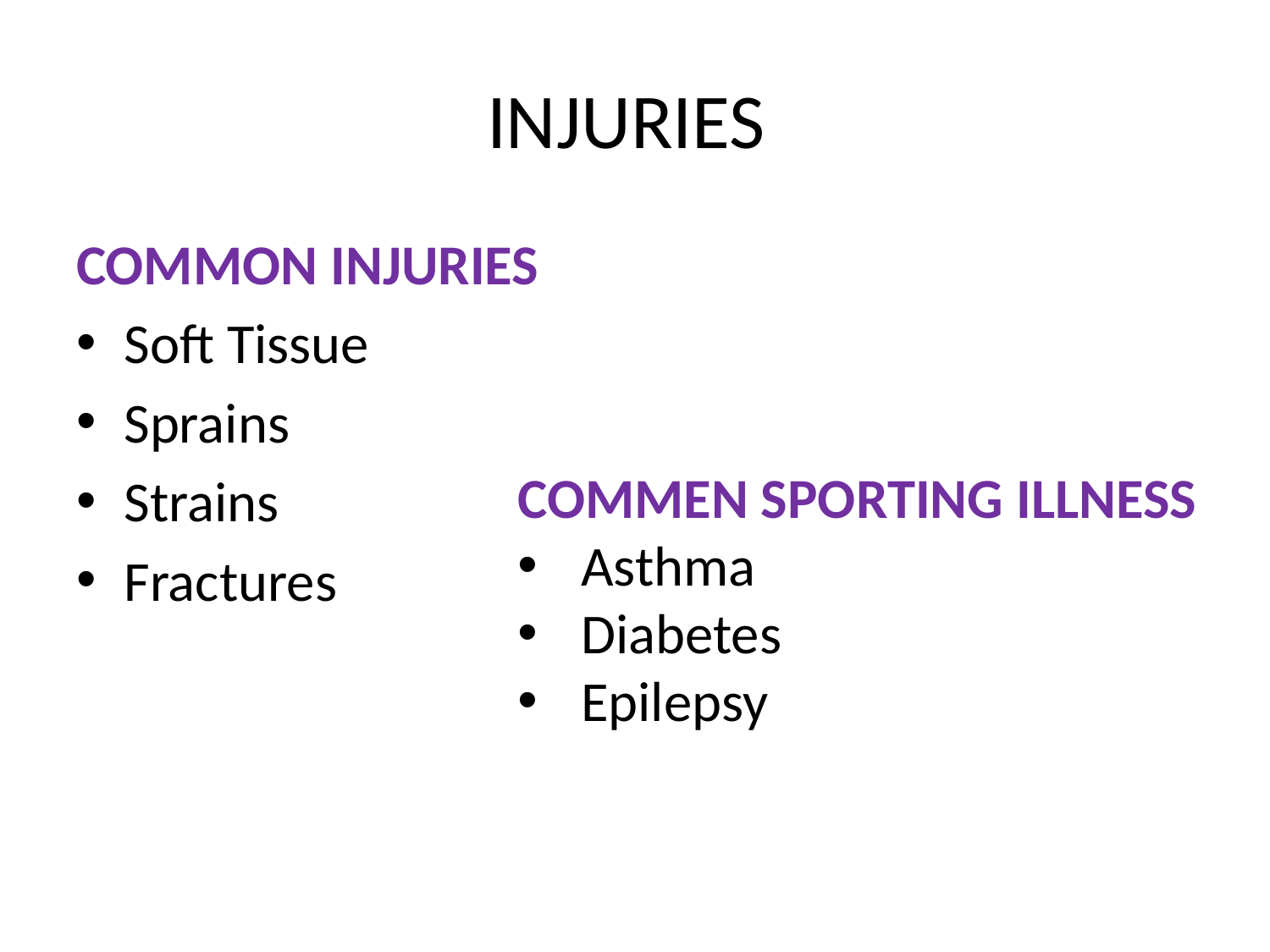

# INJURIES
COMMON INJURIES
Soft Tissue
Sprains
Strains
Fractures

COMMEN SPORTING ILLNESS
Asthma
Diabetes
Epilepsy